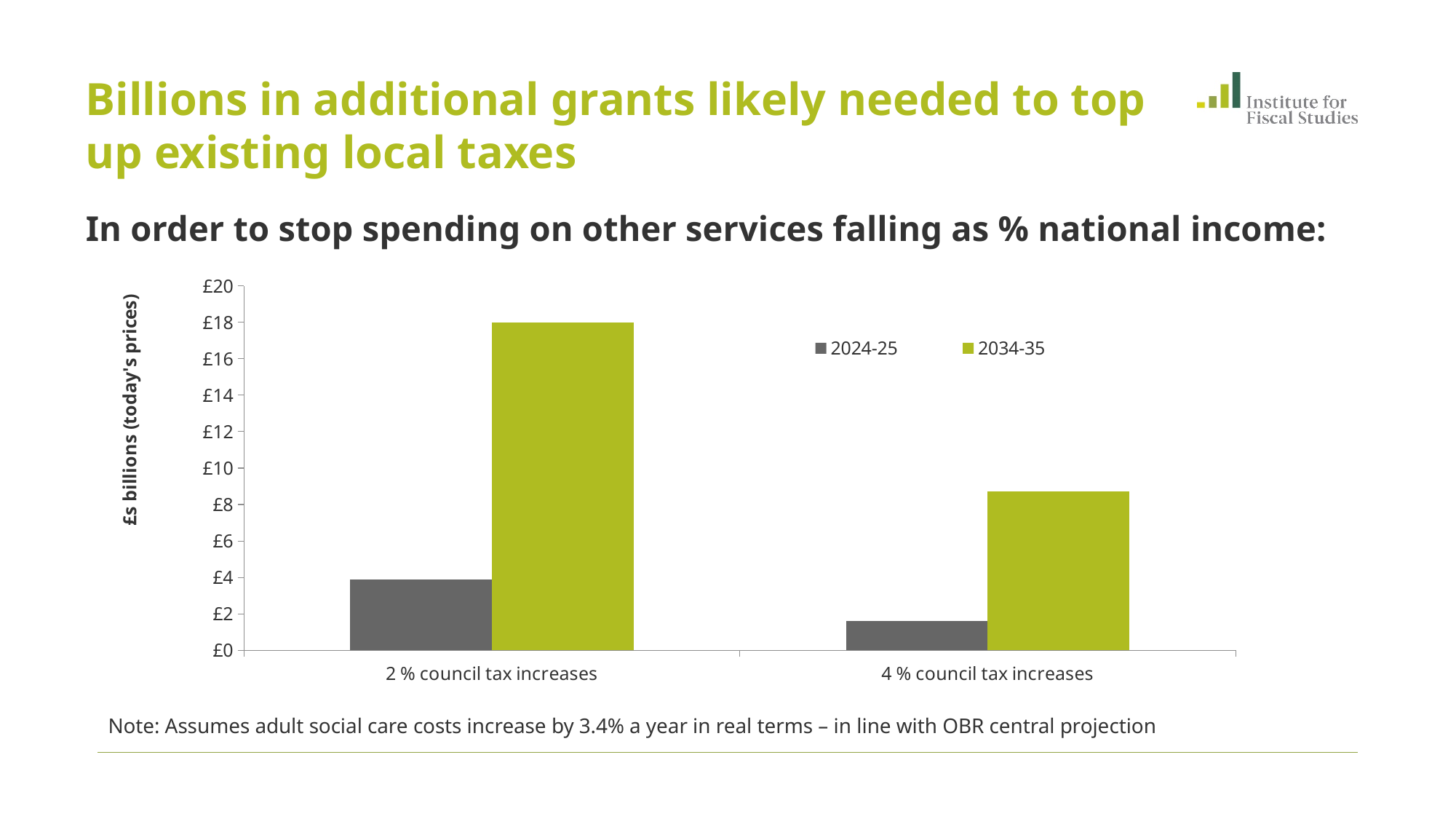

# Billions in additional grants likely needed to top up existing local taxes
In order to stop spending on other services falling as % national income:

### Chart

| Category | 2024-25 | 2034-35 |
|---|---|---|
| 2 % council tax increases | 3.9 | 18.0 |
| 4 % council tax increases | 1.6 | 8.700000000000001 |
Note: Assumes adult social care costs increase by 3.4% a year in real terms – in line with OBR central projection